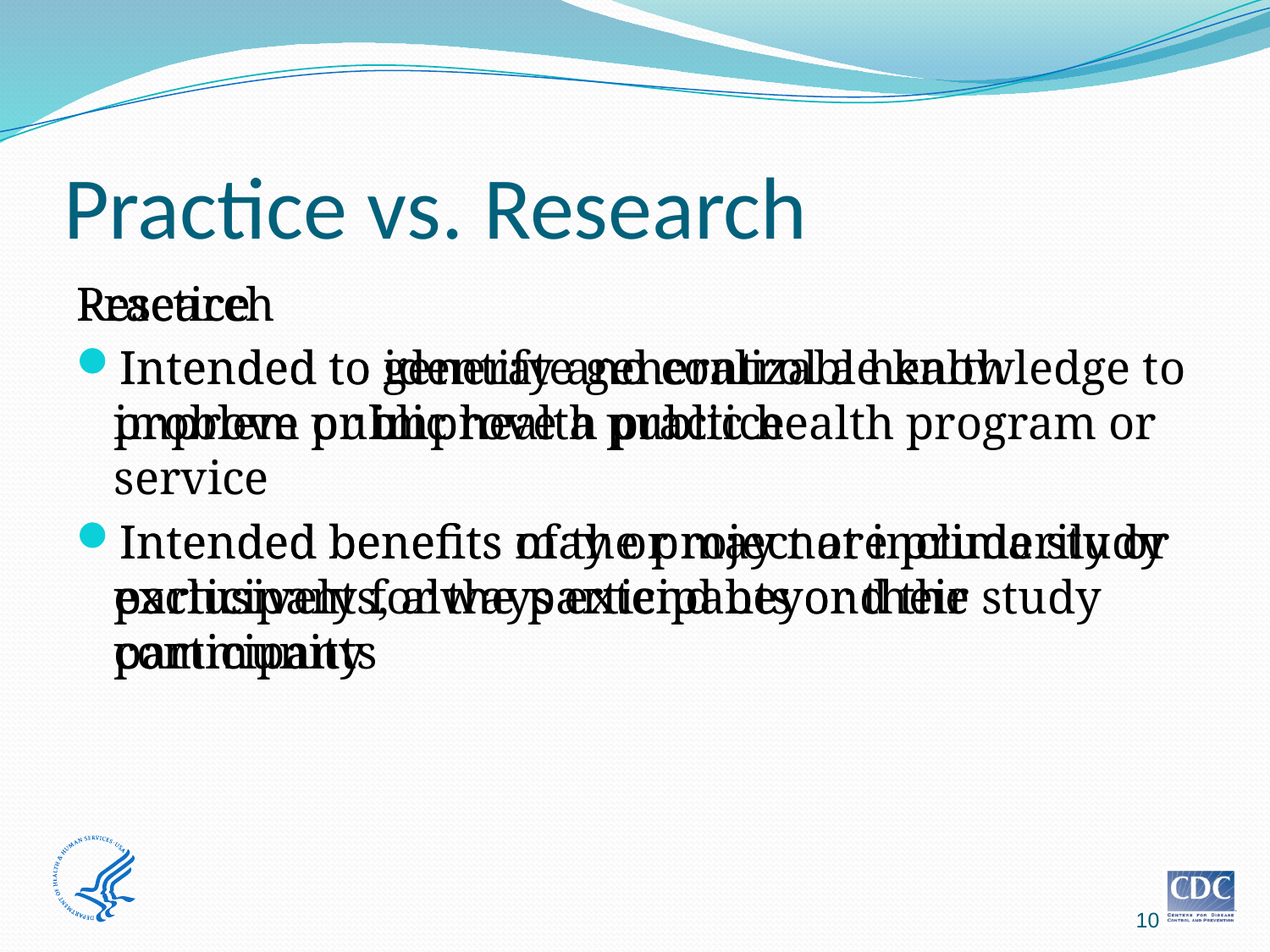

# Practice vs. Research
Practice
Intended to identify and control a health problem or improve a public health program or service
Intended benefits of the project are primarily or exclusively for the participants or their community
Research
Intended to generate generalizable knowledge to improve public health practice
Intended benefits may or may not include study participants, always extend beyond the study participants
10